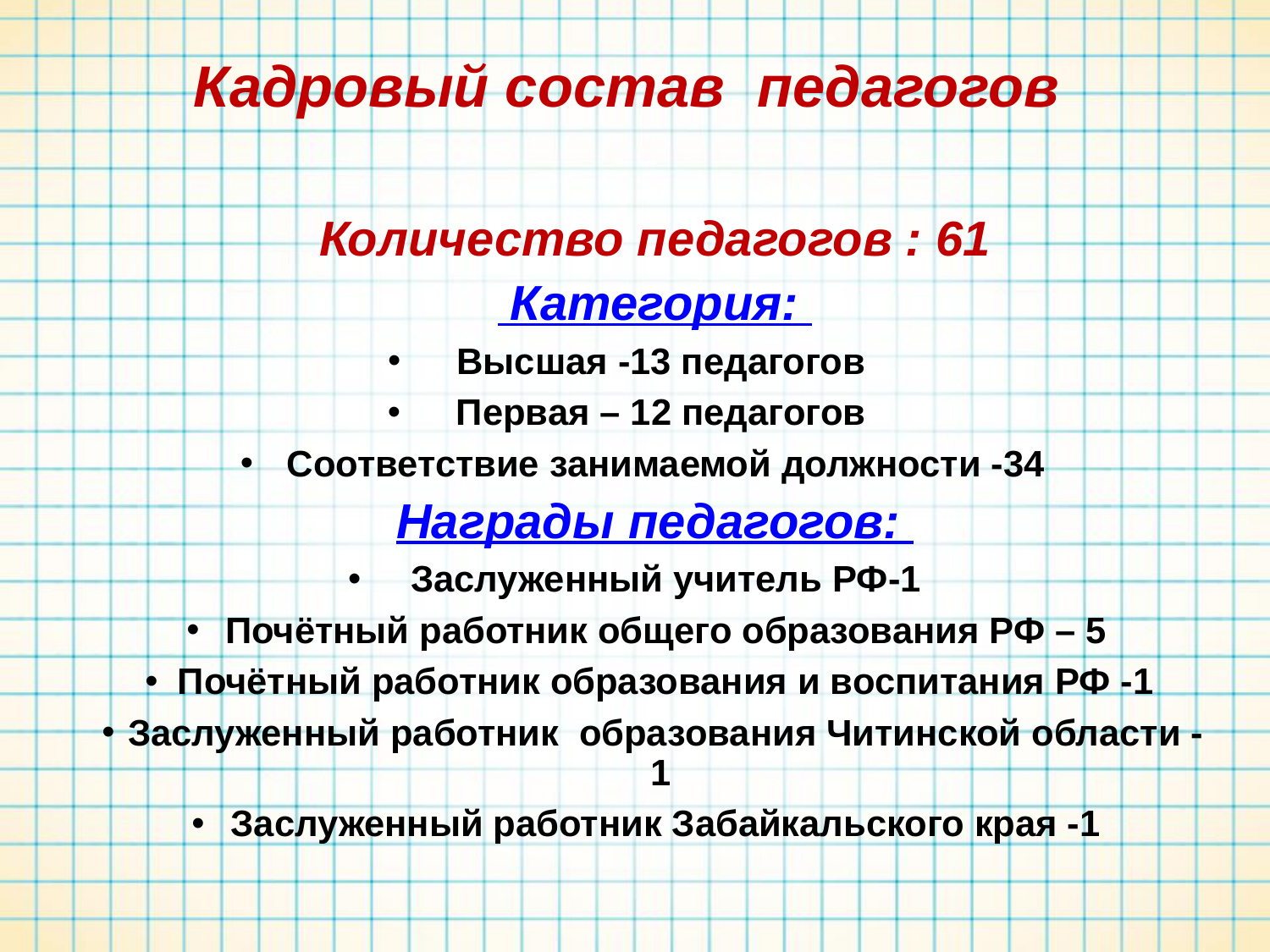

# Кадровый состав  педагогов
Количество педагогов : 61
 Категория:
Высшая -13 педагогов
Первая – 12 педагогов
Соответствие занимаемой должности -34
Награды педагогов:
Заслуженный учитель РФ-1
Почётный работник общего образования РФ – 5
Почётный работник образования и воспитания РФ -1
Заслуженный работник  образования Читинской области -1
Заслуженный работник Забайкальского края -1